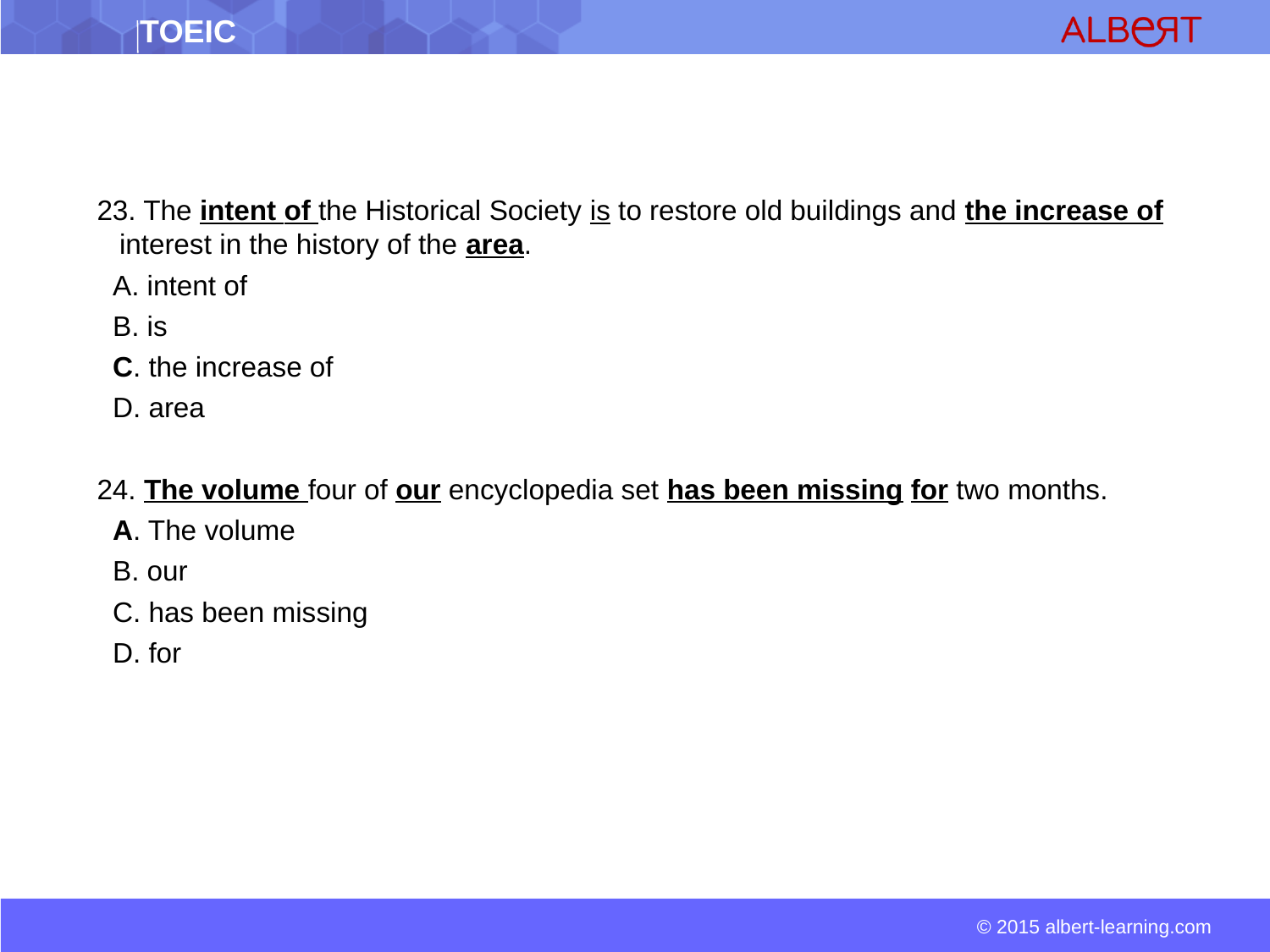

23. The intent of the Historical Society is to restore old buildings and the increase of interest in the history of the area.
  A. intent of
  B. is
  C. the increase of
  D. area

24. The volume four of our encyclopedia set has been missing for two months.
  A. The volume
  B. our
  C. has been missing
  D. for